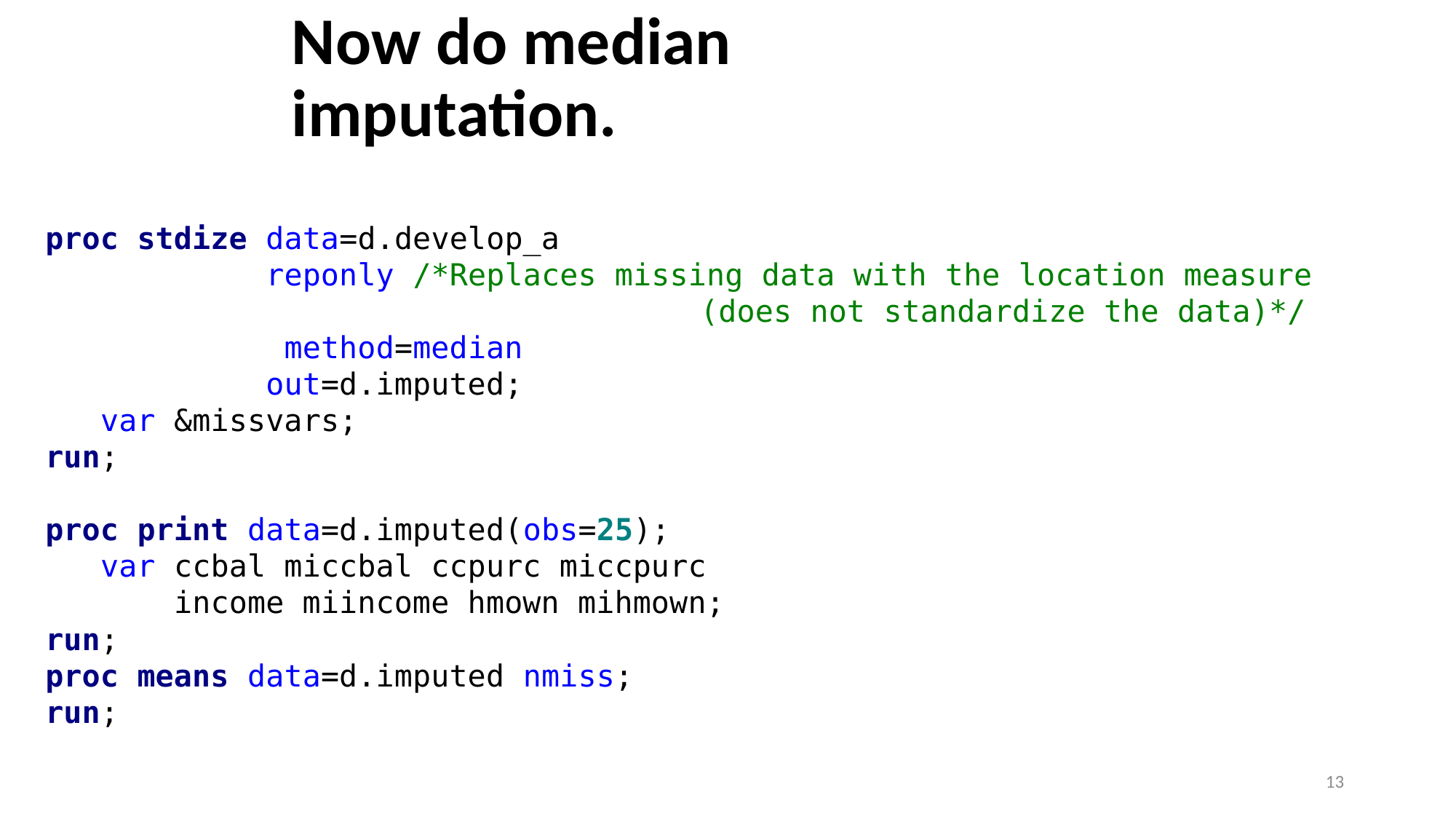

# Now do median imputation.
proc stdize data=d.develop_a
            reponly /*Replaces missing data with the location measure
						(does not standardize the data)*/
             method=median
            out=d.imputed;
   var &missvars;
run;

proc print data=d.imputed(obs=25);
   var ccbal miccbal ccpurc miccpurc
       income miincome hmown mihmown;
run;
proc means data=d.imputed nmiss;
run;
13